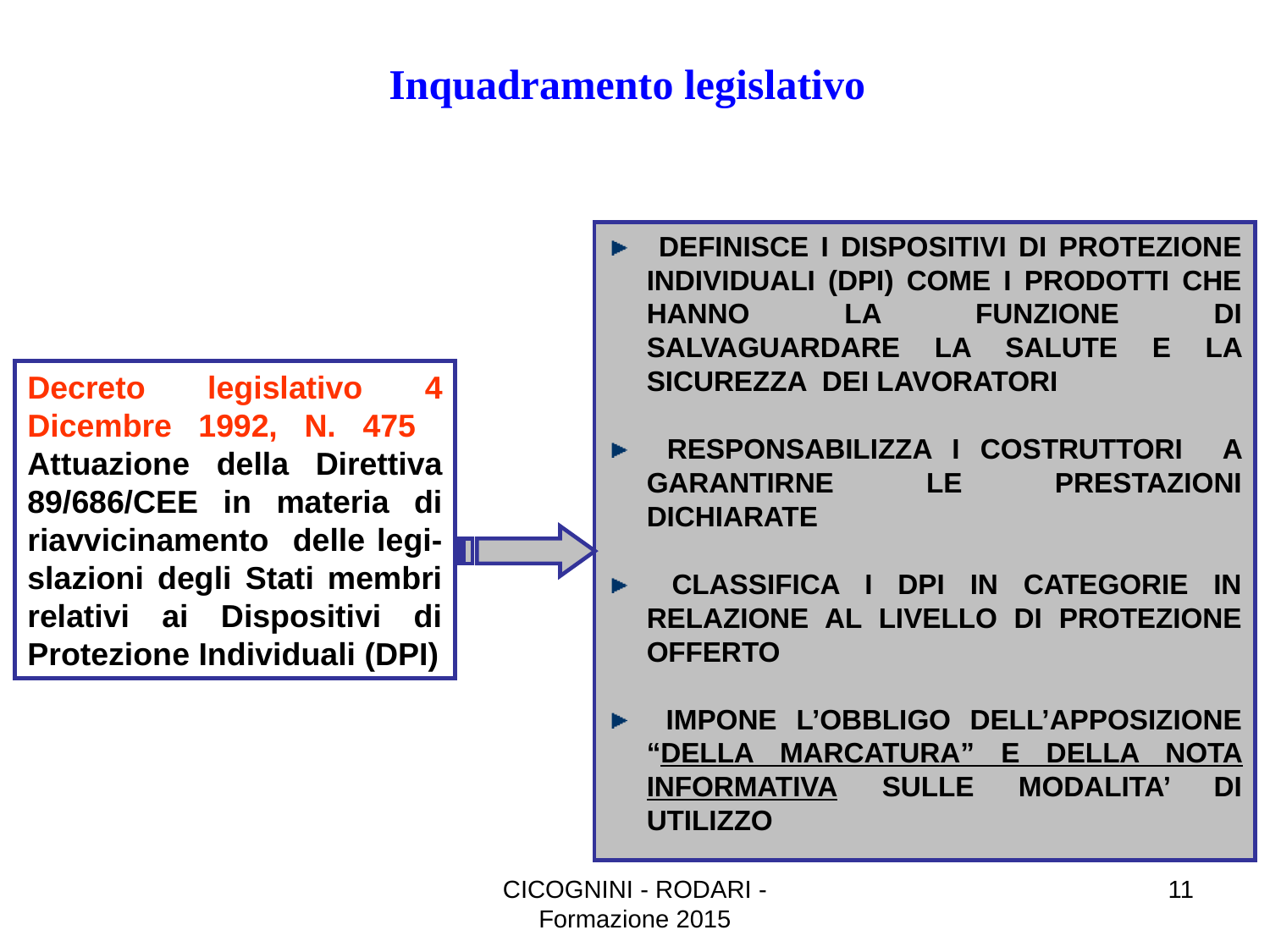

Inquadramento legislativo
 DEFINISCE I DISPOSITIVI DI PROTEZIONE INDIVIDUALI (DPI) COME I PRODOTTI CHE HANNO LA FUNZIONE DI SALVAGUARDARE LA SALUTE E LA SICUREZZA  DEI LAVORATORI

 RESPONSABILIZZA I COSTRUTTORI  A GARANTIRNE LE PRESTAZIONI DICHIARATE

 CLASSIFICA I DPI IN CATEGORIE IN RELAZIONE AL LIVELLO DI PROTEZIONE OFFERTO

 IMPONE L’OBBLIGO DELL’APPOSIZIONE “DELLA MARCATURA” E DELLA NOTA INFORMATIVA SULLE MODALITA’ DI UTILIZZO
Decreto legislativo 4 Dicembre 1992, N. 475
Attuazione della Direttiva 89/686/CEE in materia di riavvicinamento  delle legi-slazioni degli Stati membri relativi ai Dispositivi di Protezione Individuali (DPI)

CICOGNINI - RODARI - Formazione 2015
11